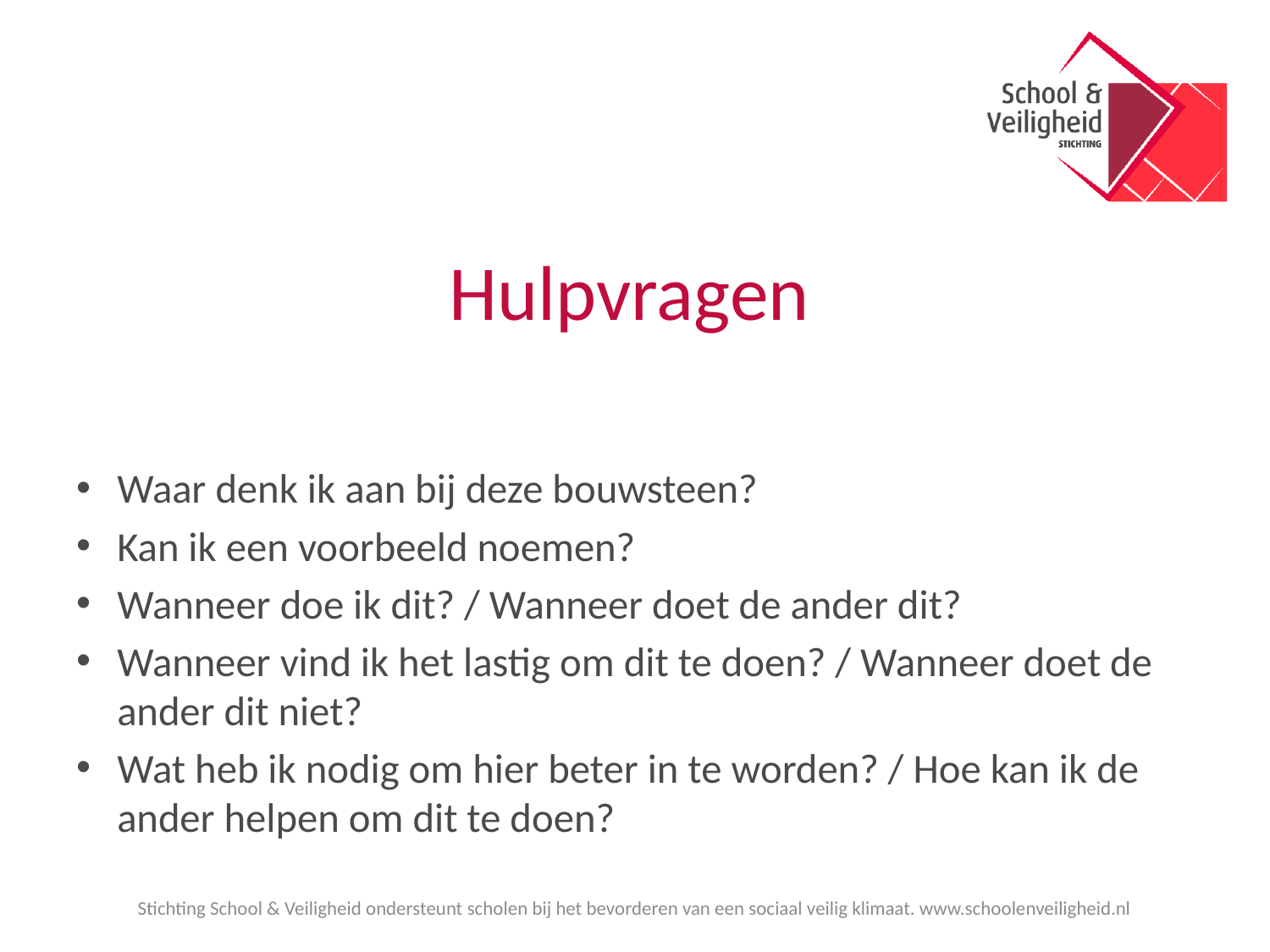

# Hulpvragen
Waar denk ik aan bij deze bouwsteen?
Kan ik een voorbeeld noemen?
Wanneer doe ik dit? / Wanneer doet de ander dit?
Wanneer vind ik het lastig om dit te doen? / Wanneer doet de ander dit niet?
Wat heb ik nodig om hier beter in te worden? / Hoe kan ik de ander helpen om dit te doen?
Stichting School & Veiligheid ondersteunt scholen bij het bevorderen van een sociaal veilig klimaat. www.schoolenveiligheid.nl